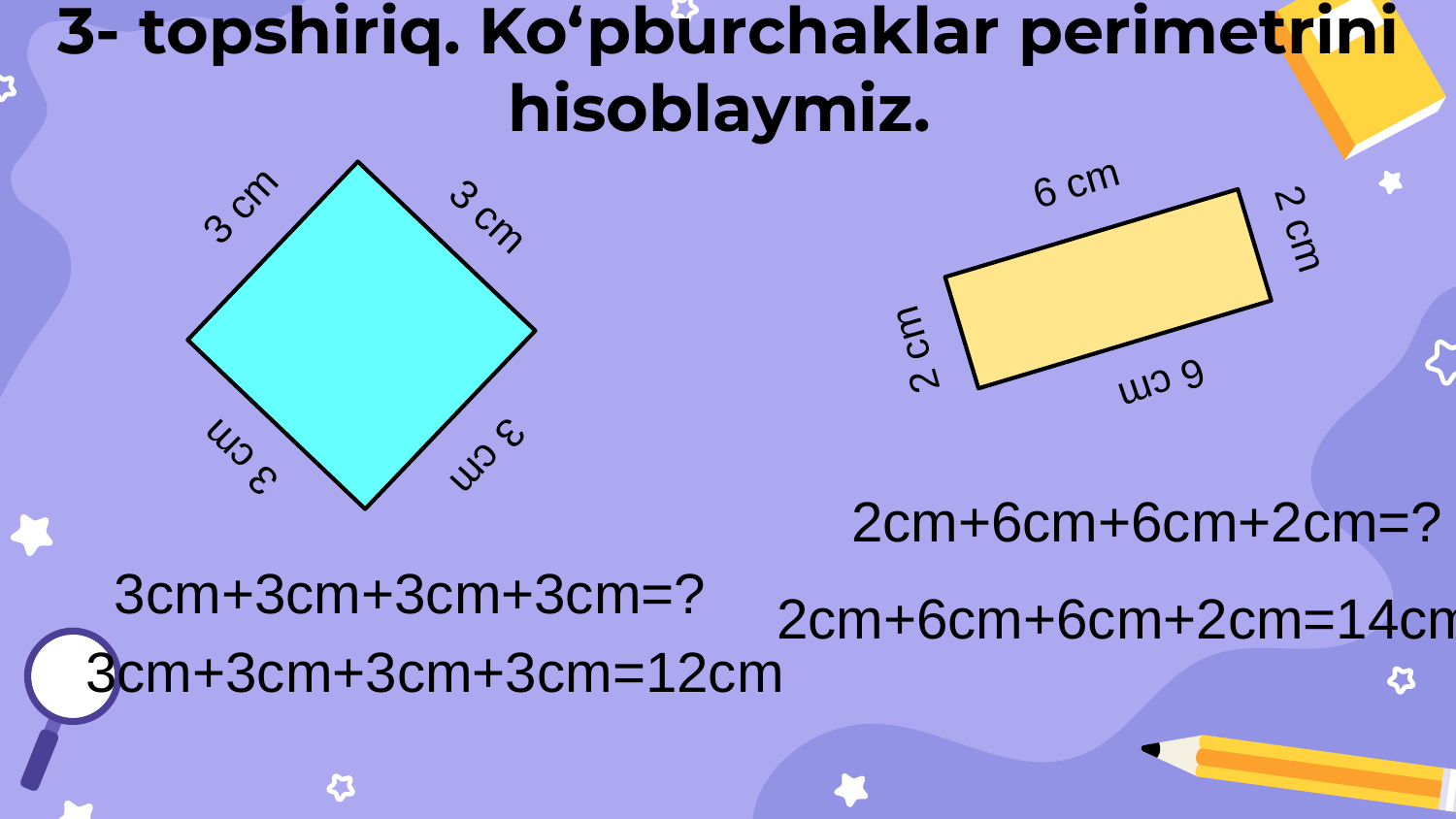

# 3- topshiriq. Ko‘pburchaklar perimetrini hisoblaymiz.
6 cm
2 cm

2 cm
6 cm
3 cm
3 cm

3 cm
3 cm
2cm+6cm+6cm+2cm=?
3cm+3cm+3cm+3cm=?
2cm+6cm+6cm+2cm=14cm
3cm+3cm+3cm+3cm=12cm